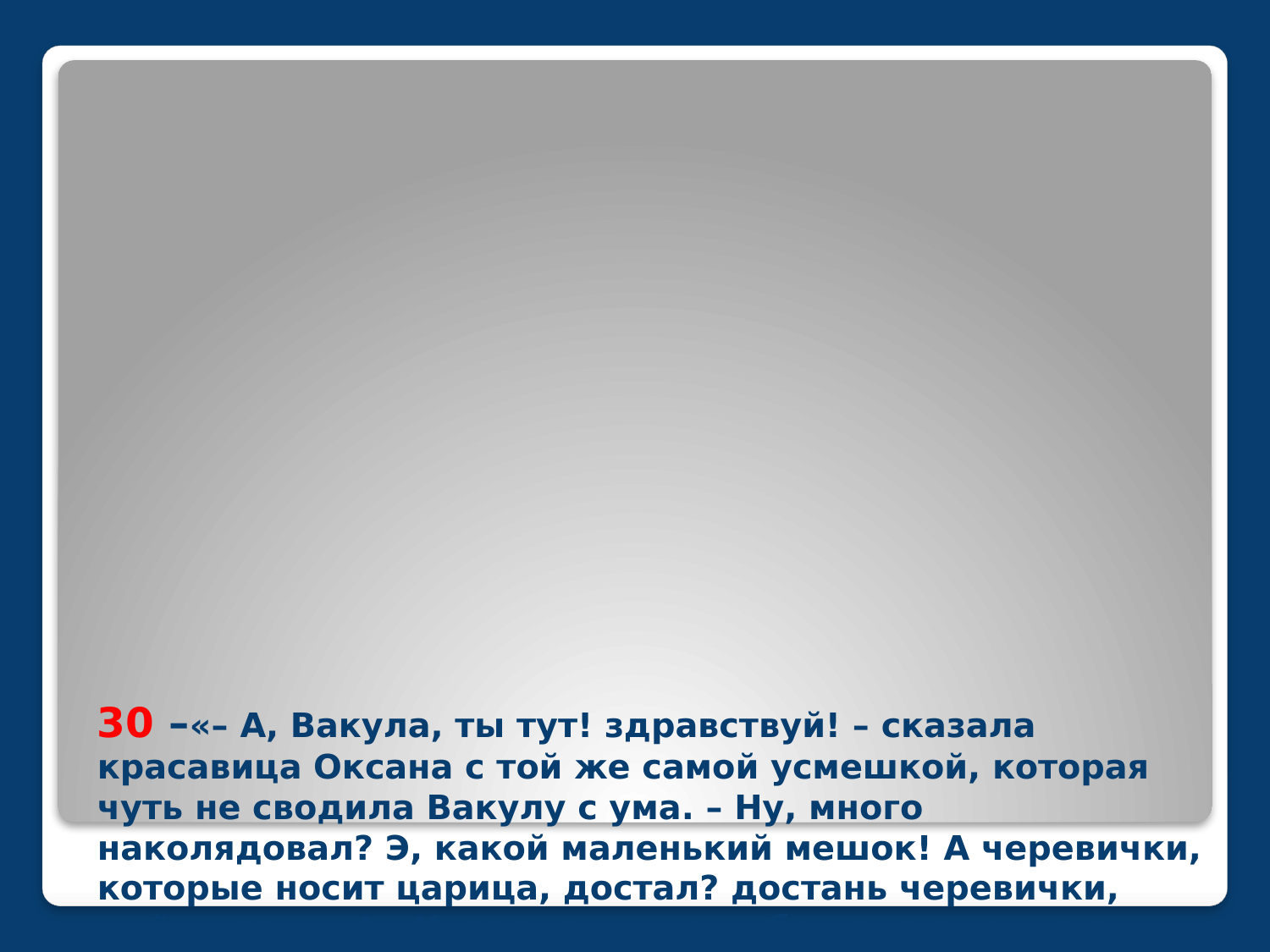

# 30 –«– А, Вакула, ты тут! здравствуй! – сказала красавица Оксана с той же самой усмешкой, которая чуть не сводила Вакулу с ума. – Ну, много наколядовал? Э, какой маленький мешок! А черевички, которые носит царица, достал? достань черевички, выйду замуж! – И, засмеявшись, убежала с толпою».